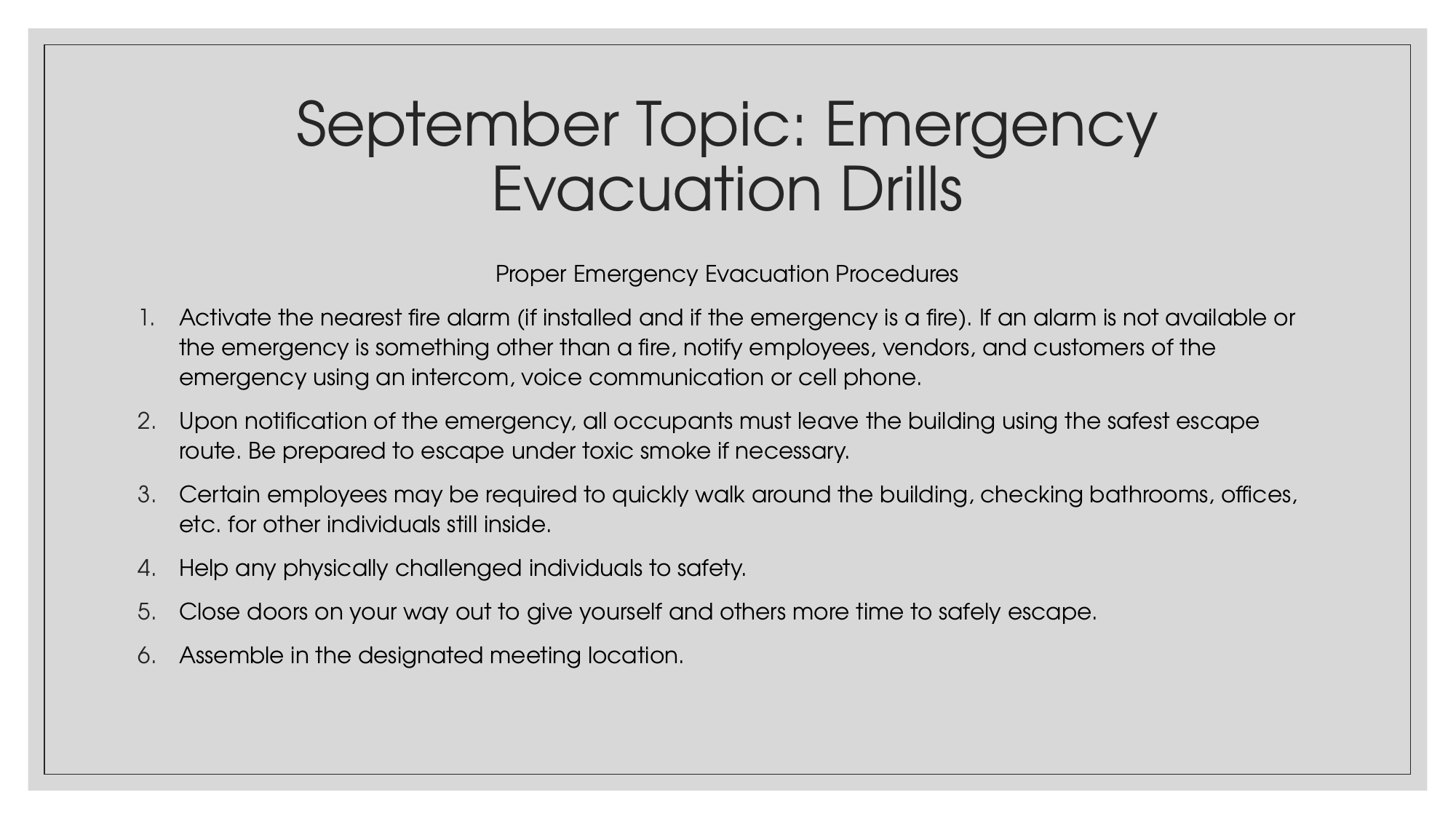

# September Topic: Emergency Evacuation Drills
Proper Emergency Evacuation Procedures
Activate the nearest fire alarm (if installed and if the emergency is a fire). If an alarm is not available or the emergency is something other than a fire, notify employees, vendors, and customers of the emergency using an intercom, voice communication or cell phone.
Upon notification of the emergency, all occupants must leave the building using the safest escape route. Be prepared to escape under toxic smoke if necessary.
Certain employees may be required to quickly walk around the building, checking bathrooms, offices, etc. for other individuals still inside.
Help any physically challenged individuals to safety.
Close doors on your way out to give yourself and others more time to safely escape.
Assemble in the designated meeting location.